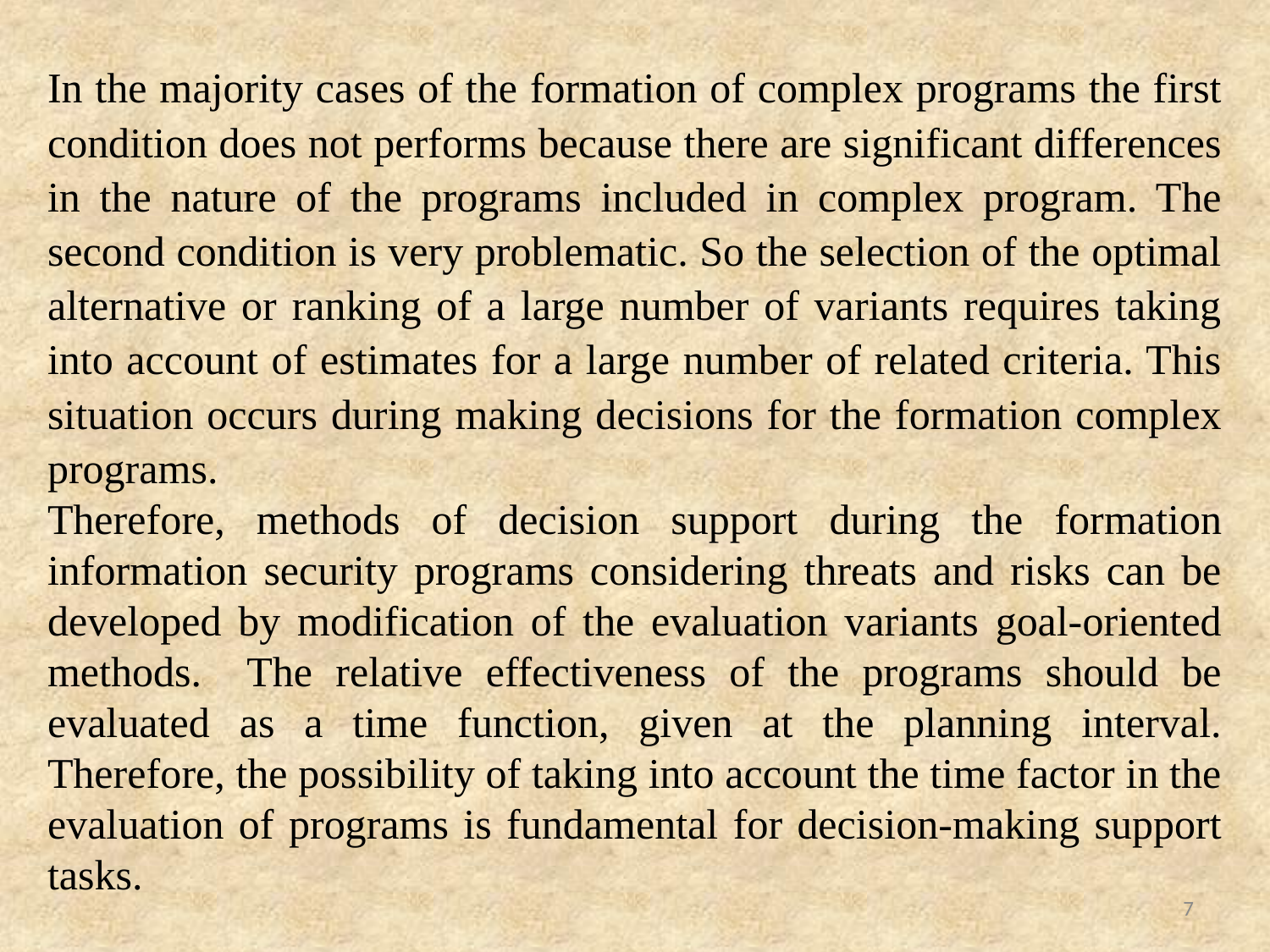

In the majority cases of the formation of complex programs the first condition does not performs because there are significant differences in the nature of the programs included in complex program. The second condition is very problematic. So the selection of the optimal alternative or ranking of a large number of variants requires taking into account of estimates for a large number of related criteria. This situation occurs during making decisions for the formation complex programs.
Therefore, methods of decision support during the formation information security programs considering threats and risks can be developed by modification of the evaluation variants goal-oriented methods.  The relative effectiveness of the programs should be evaluated as a time function, given at the planning interval. Therefore, the possibility of taking into account the time factor in the evaluation of programs is fundamental for decision-making support tasks.
7